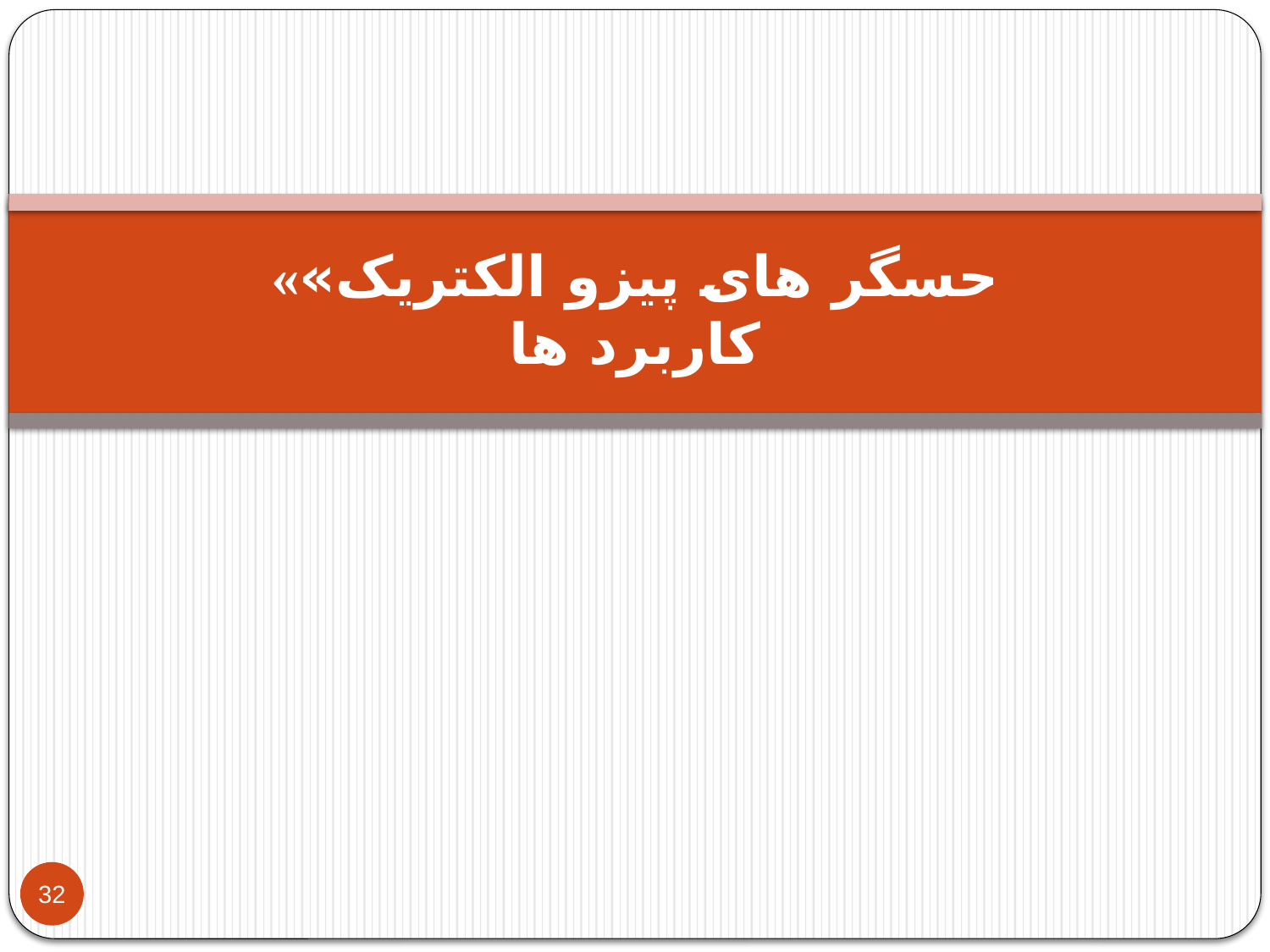

# «حسگر های پیزو الکتریک» کاربرد ها
32